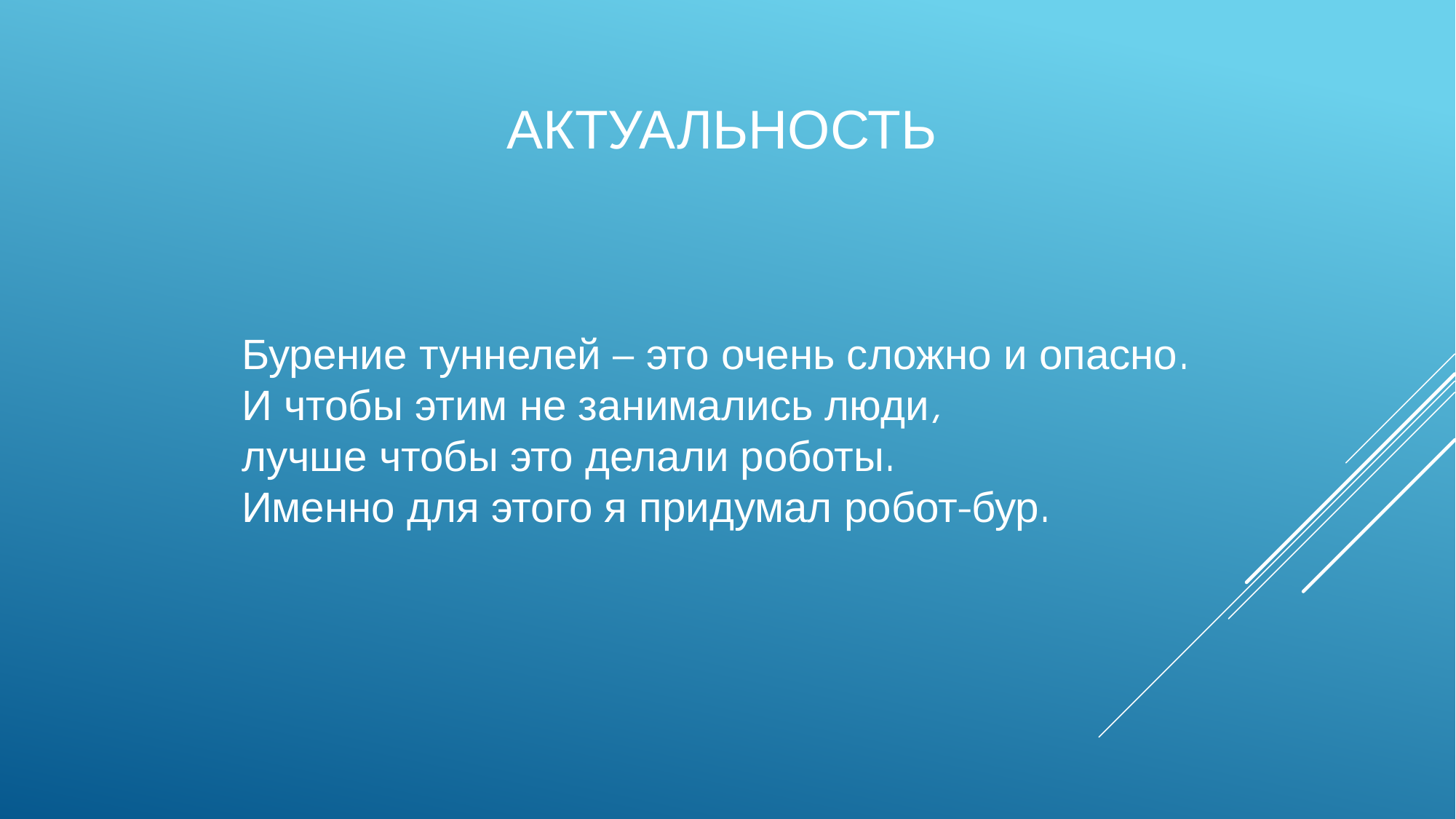

# Актуальность
Бурение туннелей – это очень сложно и опасно.
И чтобы этим не занимались люди,
лучше чтобы это делали роботы.
Именно для этого я придумал робот-бур.